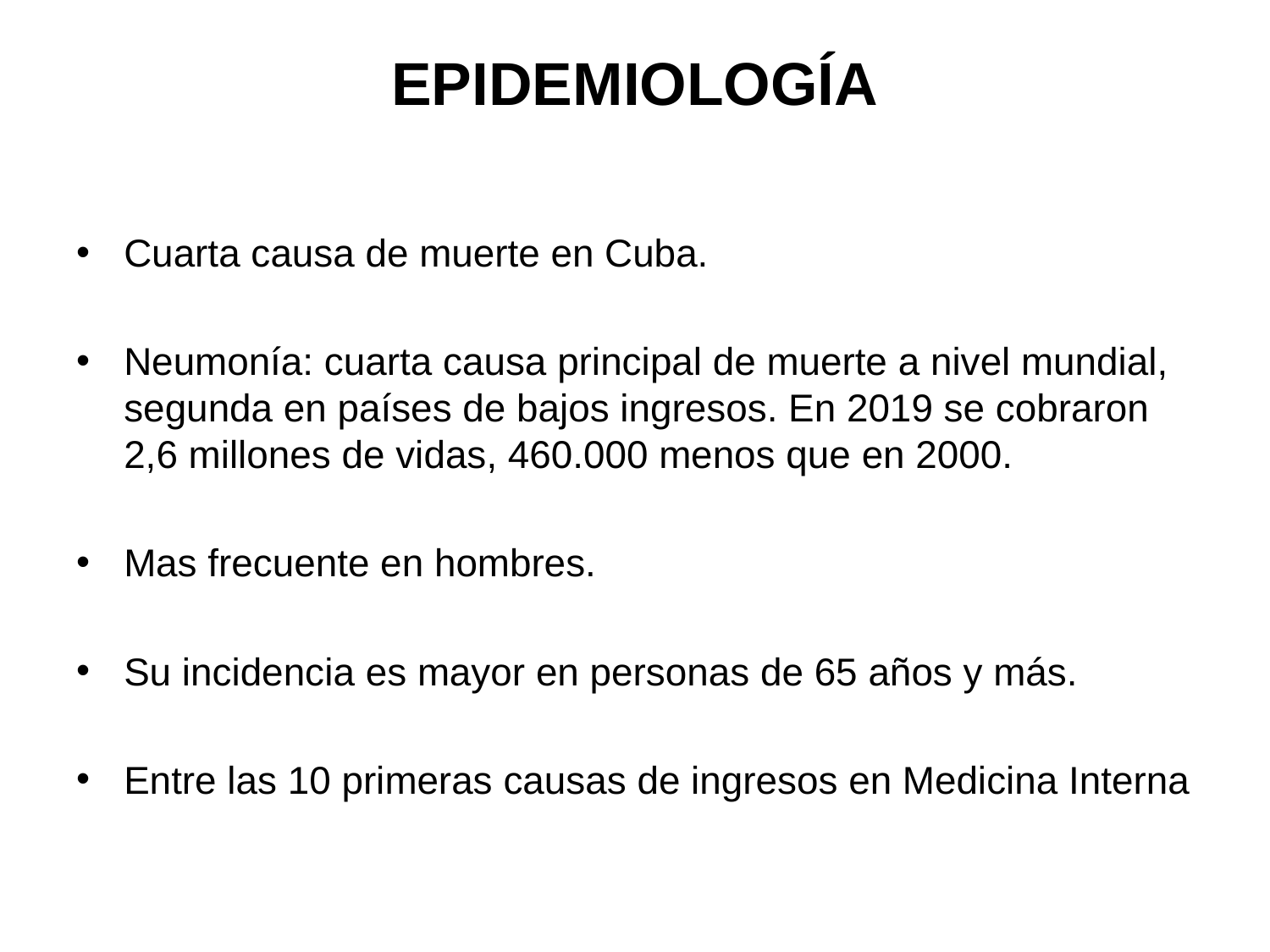

# EPIDEMIOLOGÍA
Cuarta causa de muerte en Cuba.

Neumonía: cuarta causa principal de muerte a nivel mundial, segunda en países de bajos ingresos. En 2019 se cobraron 2,6 millones de vidas, 460.000 menos que en 2000.

Mas frecuente en hombres.

Su incidencia es mayor en personas de 65 años y más.

Entre las 10 primeras causas de ingresos en Medicina Interna